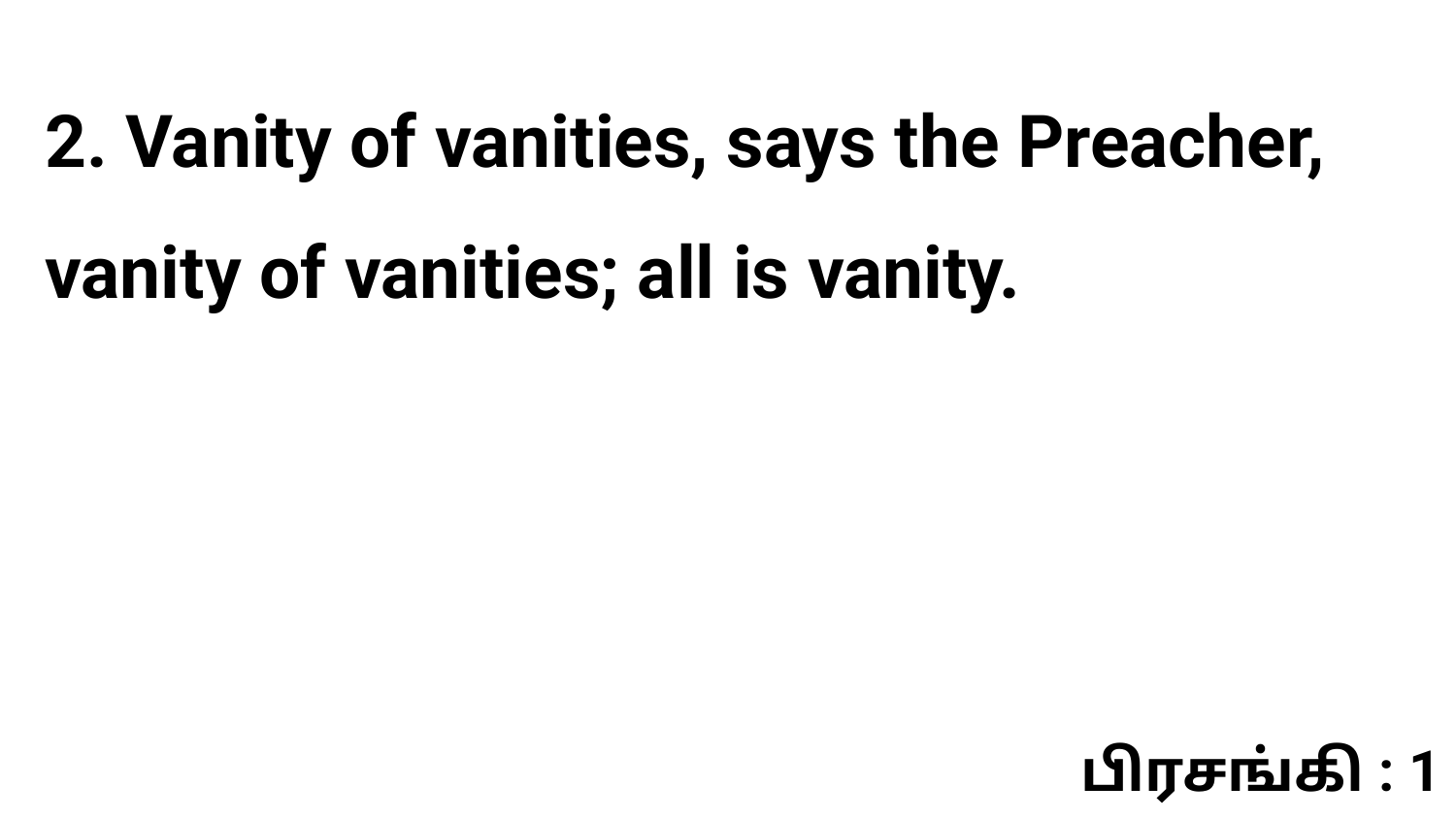

2. Vanity of vanities, says the Preacher, vanity of vanities; all is vanity.
பிரசங்கி : 1